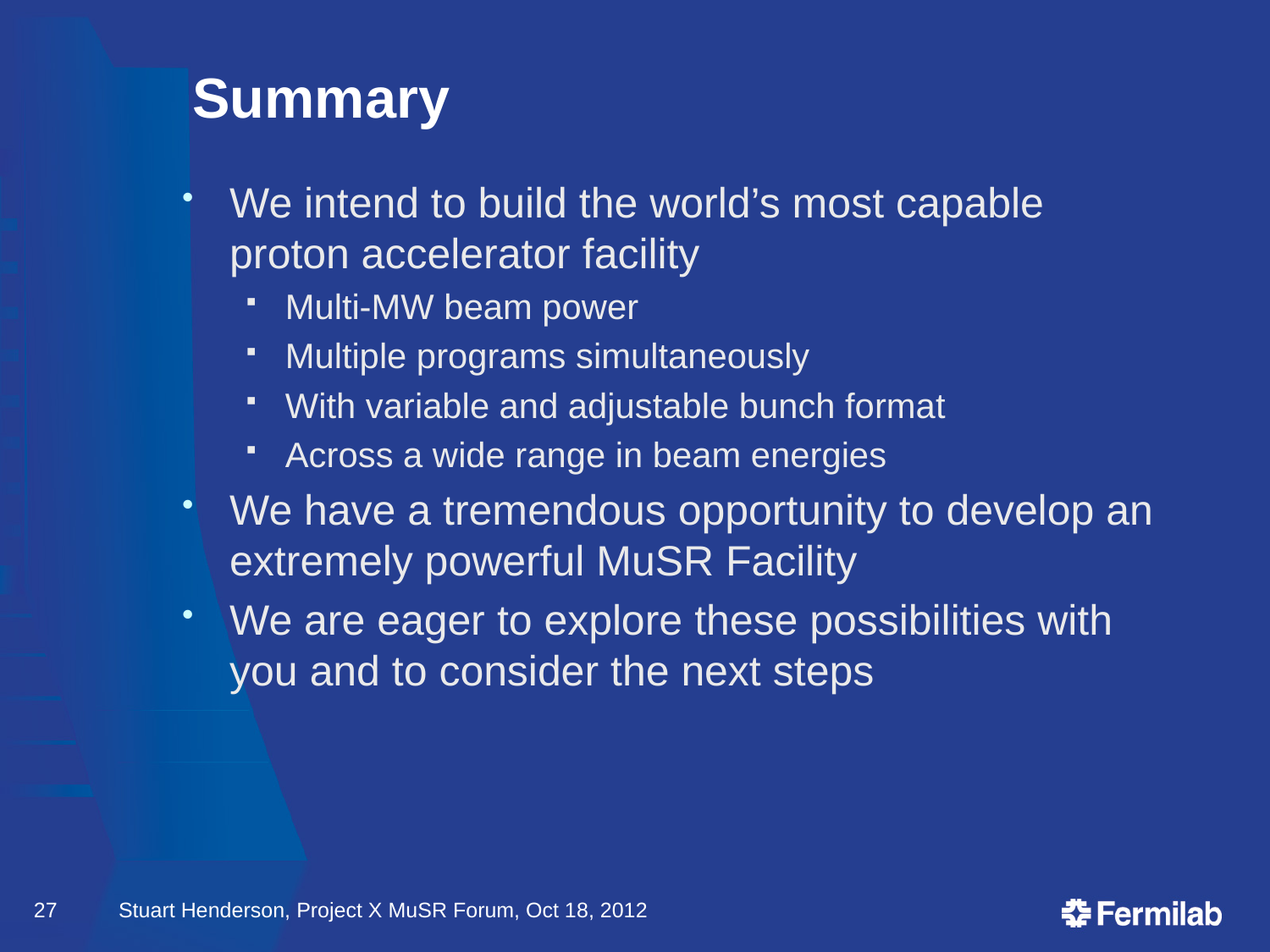

# Summary
We intend to build the world’s most capable proton accelerator facility
Multi-MW beam power
Multiple programs simultaneously
With variable and adjustable bunch format
Across a wide range in beam energies
We have a tremendous opportunity to develop an extremely powerful MuSR Facility
We are eager to explore these possibilities with you and to consider the next steps
27
Stuart Henderson, Project X MuSR Forum, Oct 18, 2012